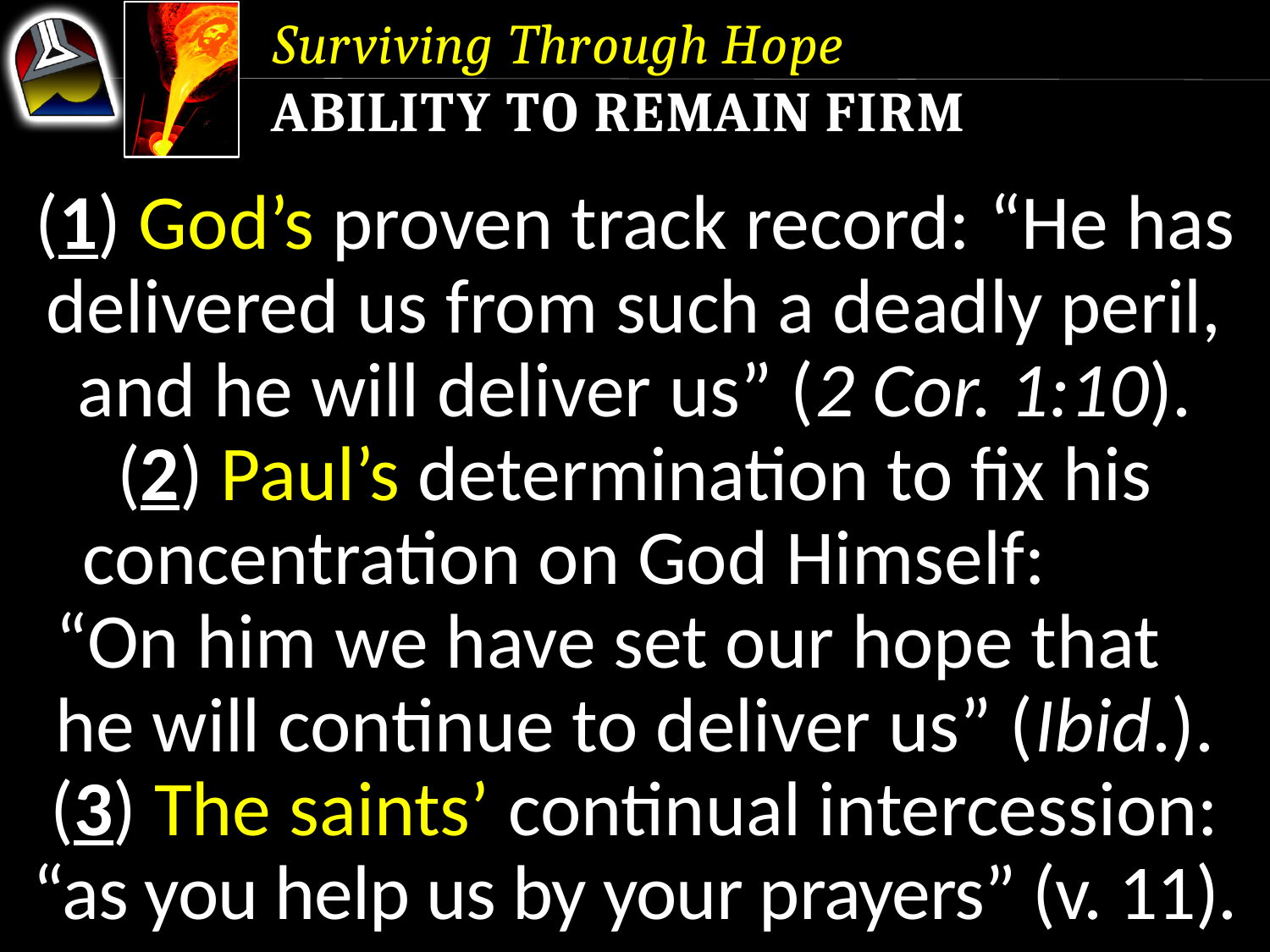

Surviving Through Hope
Ability to Remain Firm
(1) God’s proven track record: “He has delivered us from such a deadly peril, and he will deliver us” (2 Cor. 1:10).
(2) Paul’s determination to fix his concentration on God Himself:         “On him we have set our hope that    he will continue to deliver us” (Ibid.).
(3) The saints’ continual intercession: “as you help us by your prayers” (v. 11).